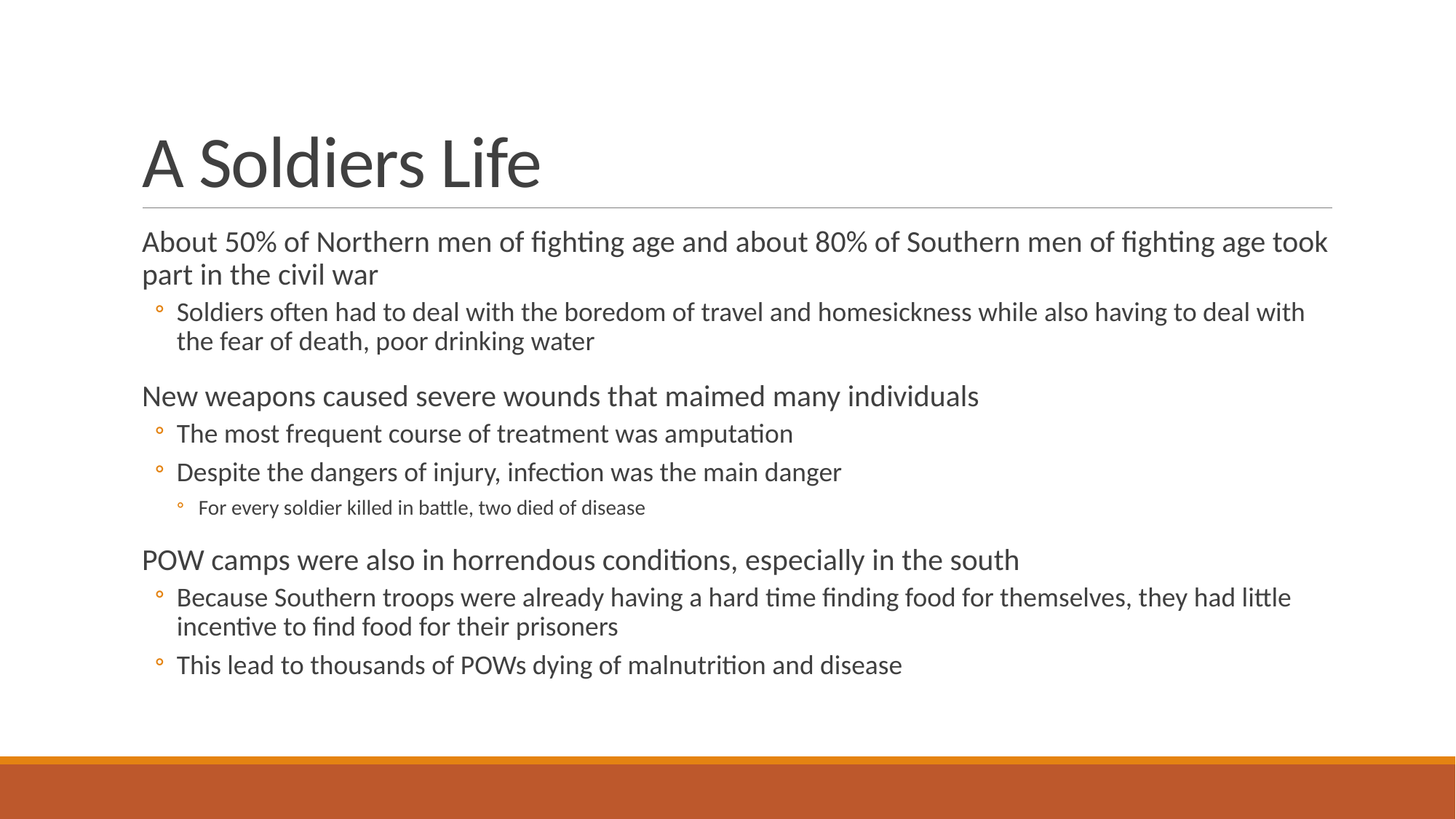

# A Soldiers Life
About 50% of Northern men of fighting age and about 80% of Southern men of fighting age took part in the civil war
Soldiers often had to deal with the boredom of travel and homesickness while also having to deal with the fear of death, poor drinking water
New weapons caused severe wounds that maimed many individuals
The most frequent course of treatment was amputation
Despite the dangers of injury, infection was the main danger
For every soldier killed in battle, two died of disease
POW camps were also in horrendous conditions, especially in the south
Because Southern troops were already having a hard time finding food for themselves, they had little incentive to find food for their prisoners
This lead to thousands of POWs dying of malnutrition and disease